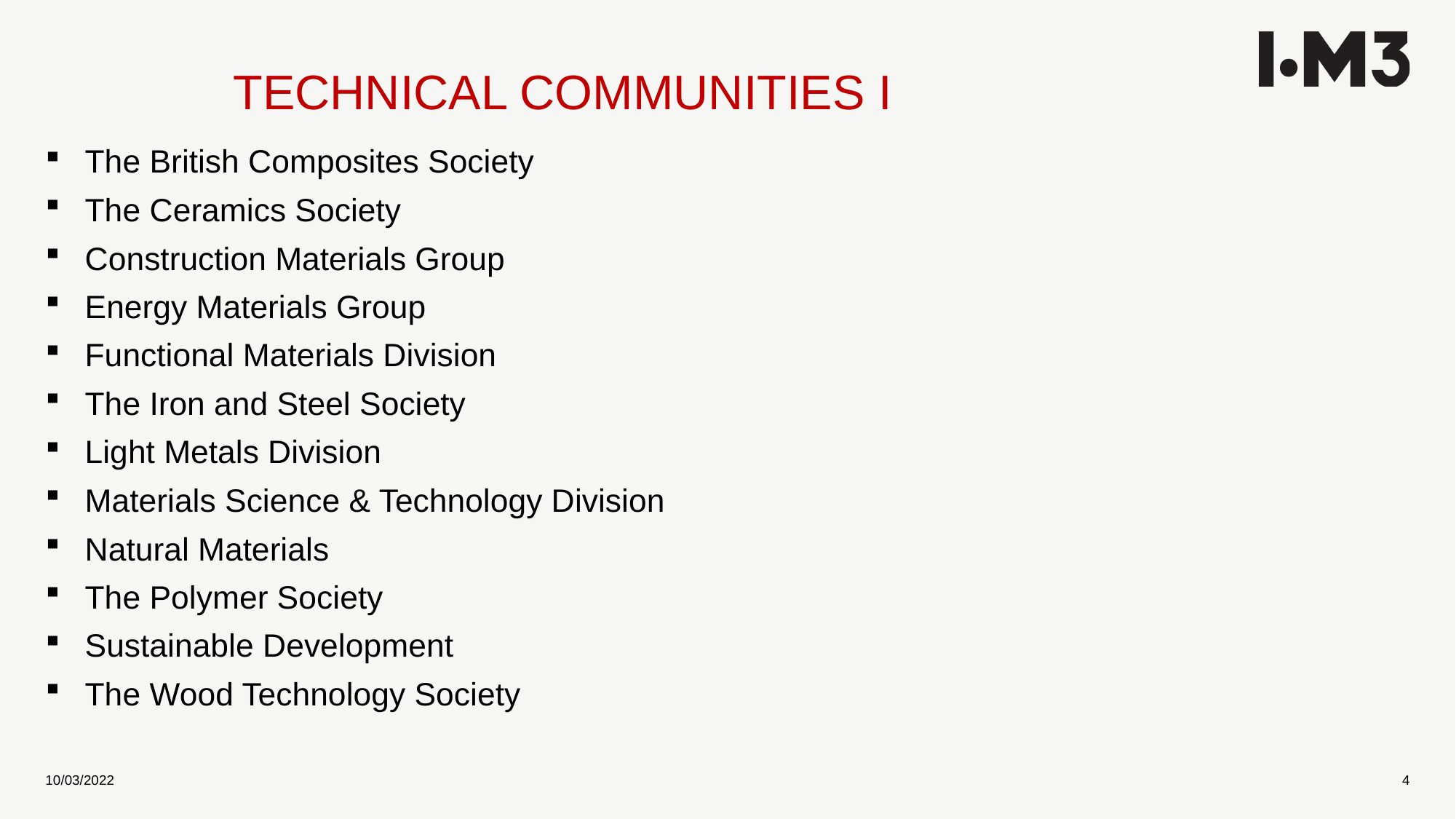

# TECHNICAL COMMUNITIES I
The British Composites Society
The Ceramics Society
Construction Materials Group
Energy Materials Group
Functional Materials Division
The Iron and Steel Society
Light Metals Division
Materials Science & Technology Division
Natural Materials
The Polymer Society
Sustainable Development
The Wood Technology Society

10/03/2022

4